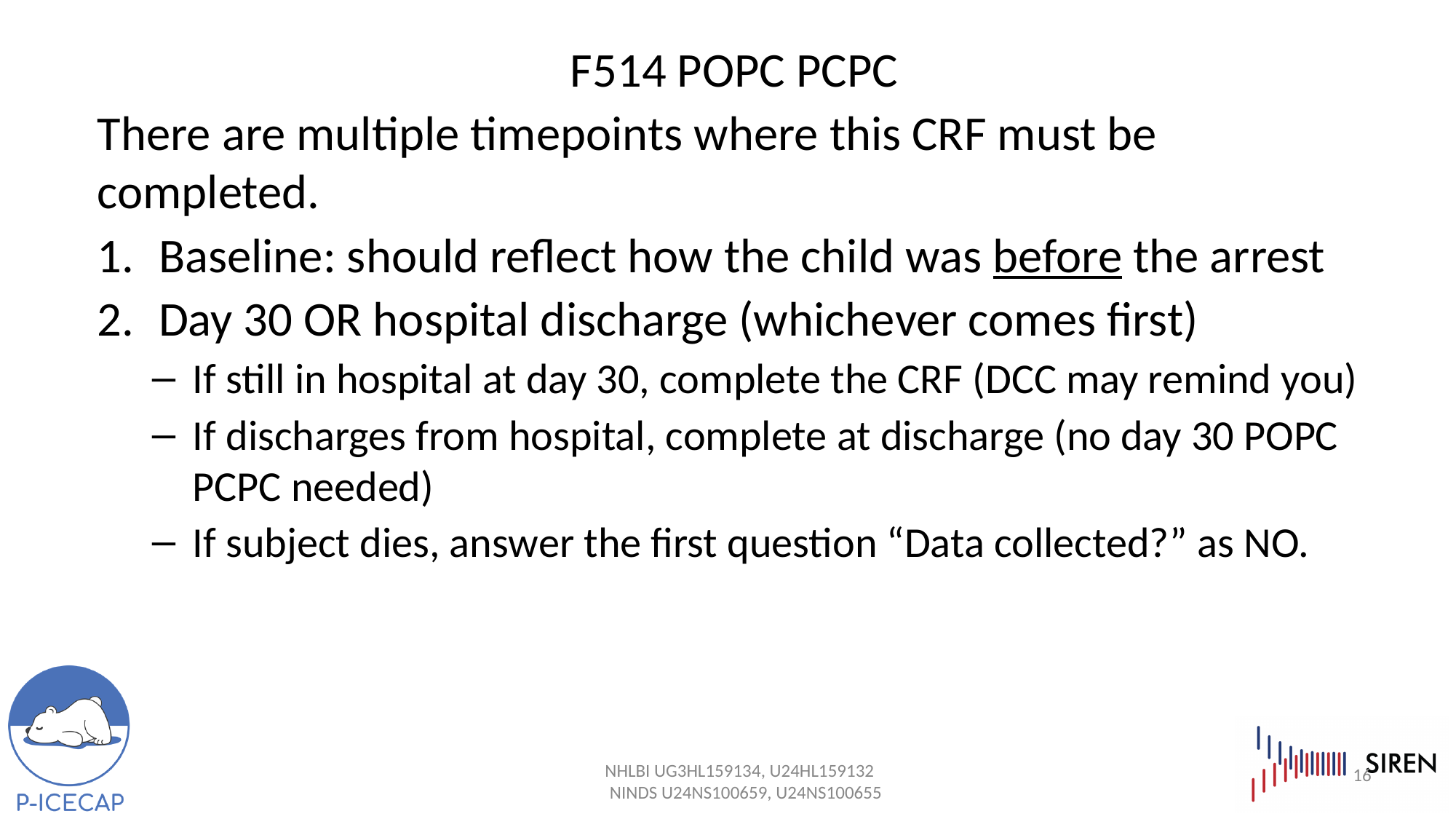

F514 POPC PCPC
There are multiple timepoints where this CRF must be completed.
Baseline: should reflect how the child was before the arrest
Day 30 OR hospital discharge (whichever comes first)
If still in hospital at day 30, complete the CRF (DCC may remind you)
If discharges from hospital, complete at discharge (no day 30 POPC PCPC needed)
If subject dies, answer the first question “Data collected?” as NO.
16